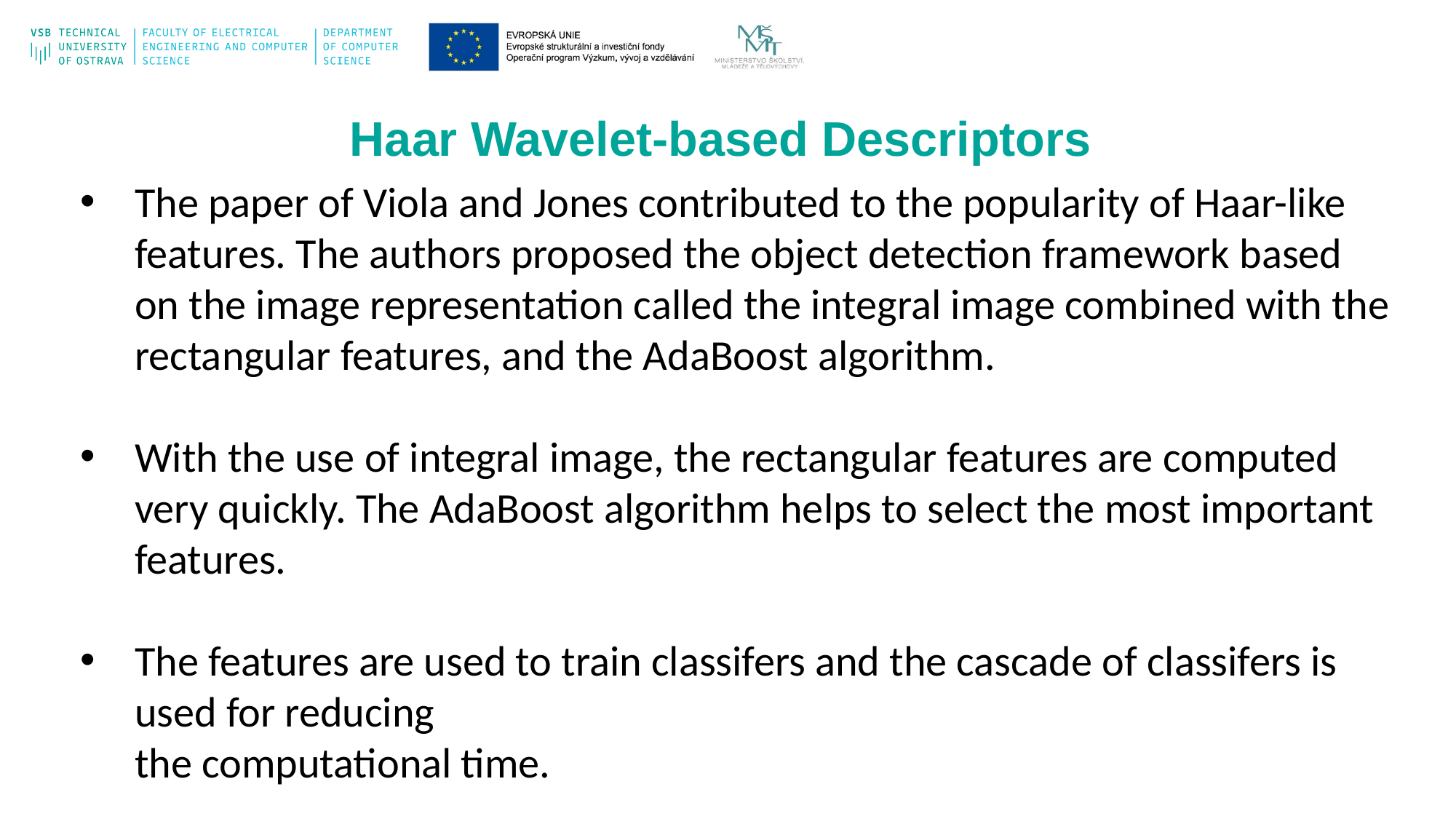

Haar Wavelet-based Descriptors
The paper of Viola and Jones contributed to the popularity of Haar-like features. The authors proposed the object detection framework based on the image representation called the integral image combined with the rectangular features, and the AdaBoost algorithm.

With the use of integral image, the rectangular features are computed
very quickly. The AdaBoost algorithm helps to select the most important features.

The features are used to train classifers and the cascade of classifers is used for reducing
the computational time.